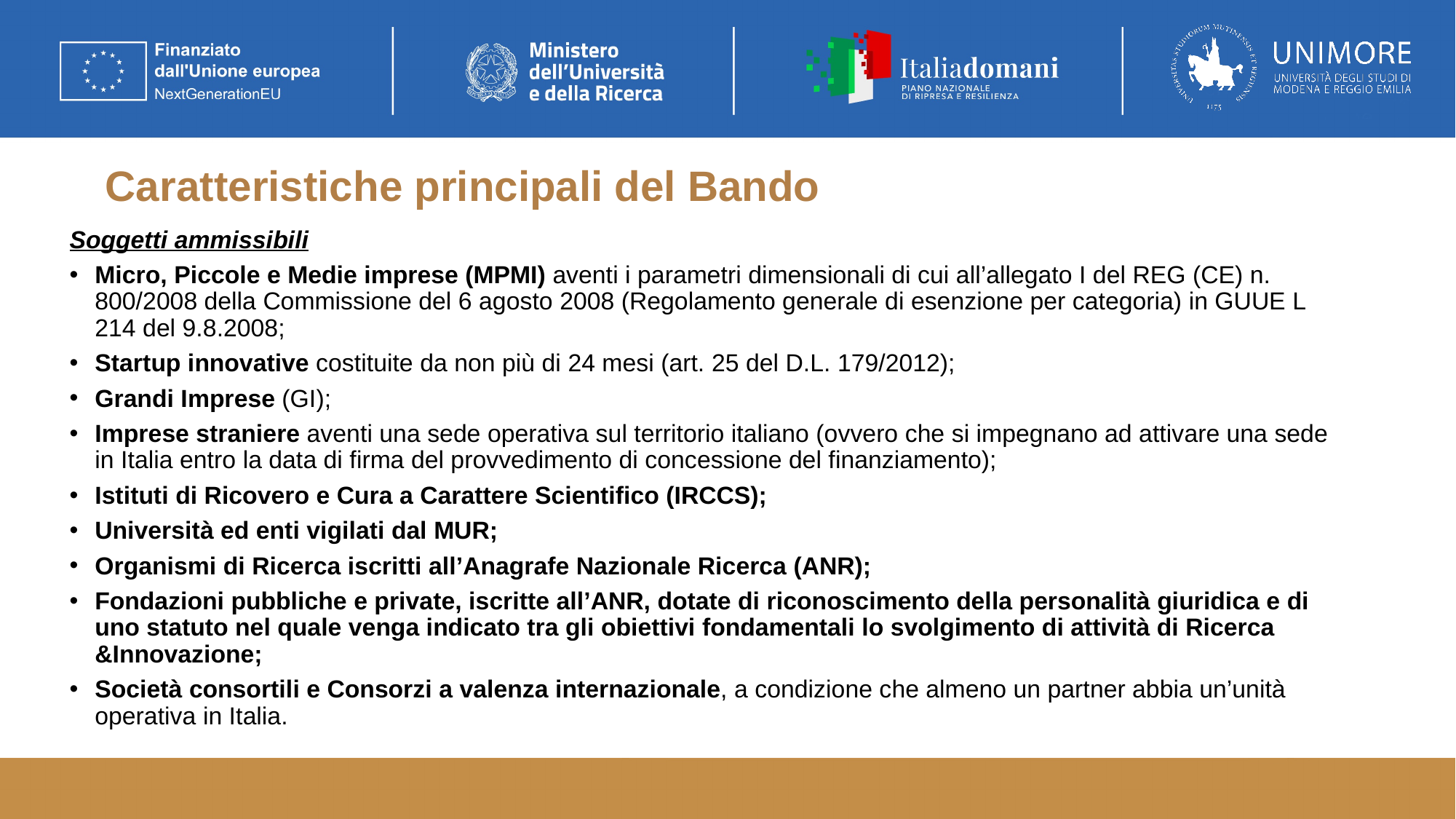

# Caratteristiche principali del Bando
Soggetti ammissibili
Micro, Piccole e Medie imprese (MPMI) aventi i parametri dimensionali di cui all’allegato I del REG (CE) n. 800/2008 della Commissione del 6 agosto 2008 (Regolamento generale di esenzione per categoria) in GUUE L 214 del 9.8.2008;
Startup innovative costituite da non più di 24 mesi (art. 25 del D.L. 179/2012);
Grandi Imprese (GI);
Imprese straniere aventi una sede operativa sul territorio italiano (ovvero che si impegnano ad attivare una sede in Italia entro la data di firma del provvedimento di concessione del finanziamento);
Istituti di Ricovero e Cura a Carattere Scientifico (IRCCS);
Università ed enti vigilati dal MUR;
Organismi di Ricerca iscritti all’Anagrafe Nazionale Ricerca (ANR);
Fondazioni pubbliche e private, iscritte all’ANR, dotate di riconoscimento della personalità giuridica e di uno statuto nel quale venga indicato tra gli obiettivi fondamentali lo svolgimento di attività di Ricerca &Innovazione;
Società consortili e Consorzi a valenza internazionale, a condizione che almeno un partner abbia un’unità operativa in Italia.